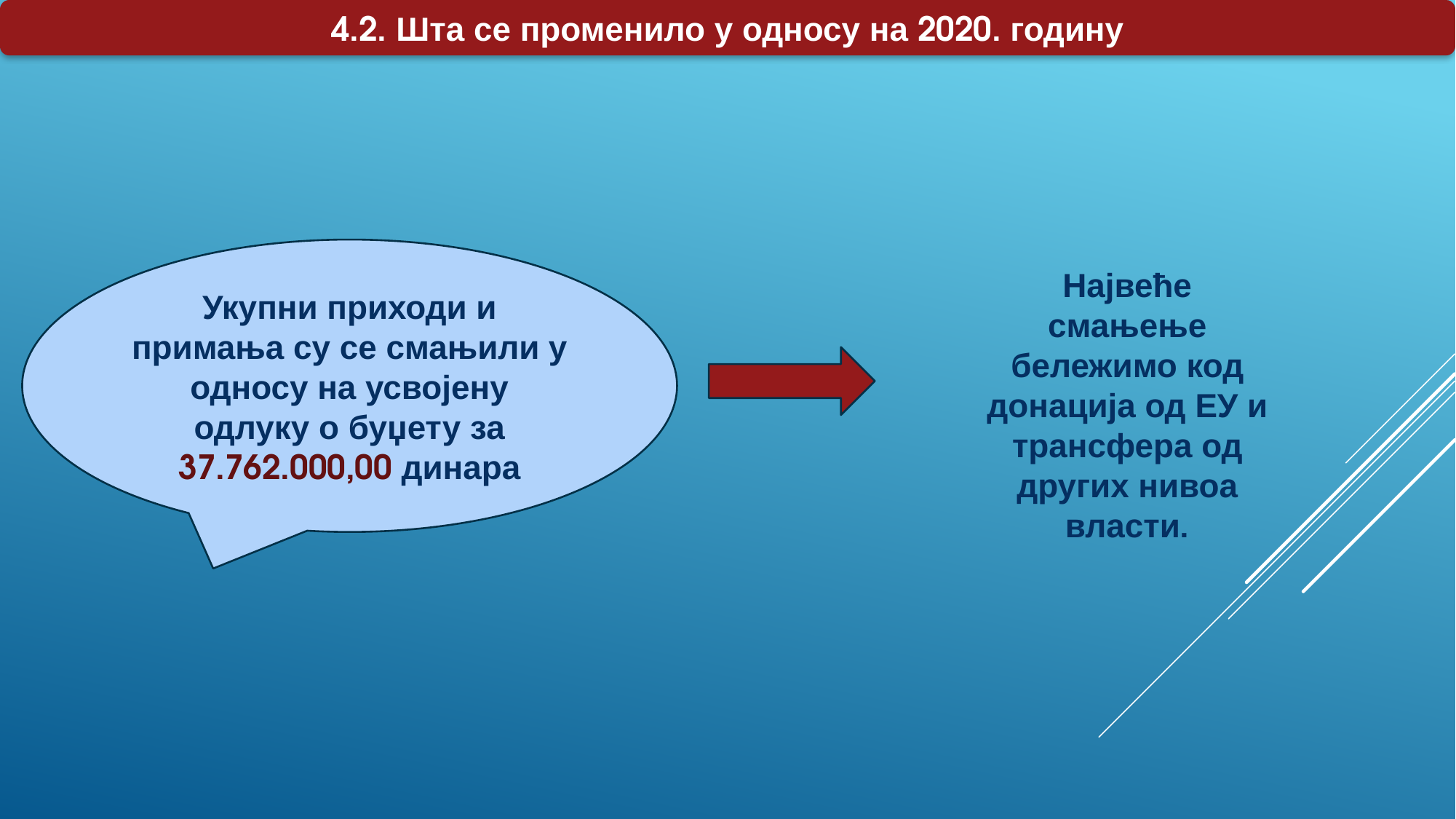

4.2. Шта се променило у односу на 2020. годину
Највеће смањење бележимо код донација од ЕУ и трансфера од других нивоа власти.
Укупни приходи и примања су се смањили у односу на усвојену одлуку о буџету за 37.762.000,00 динара